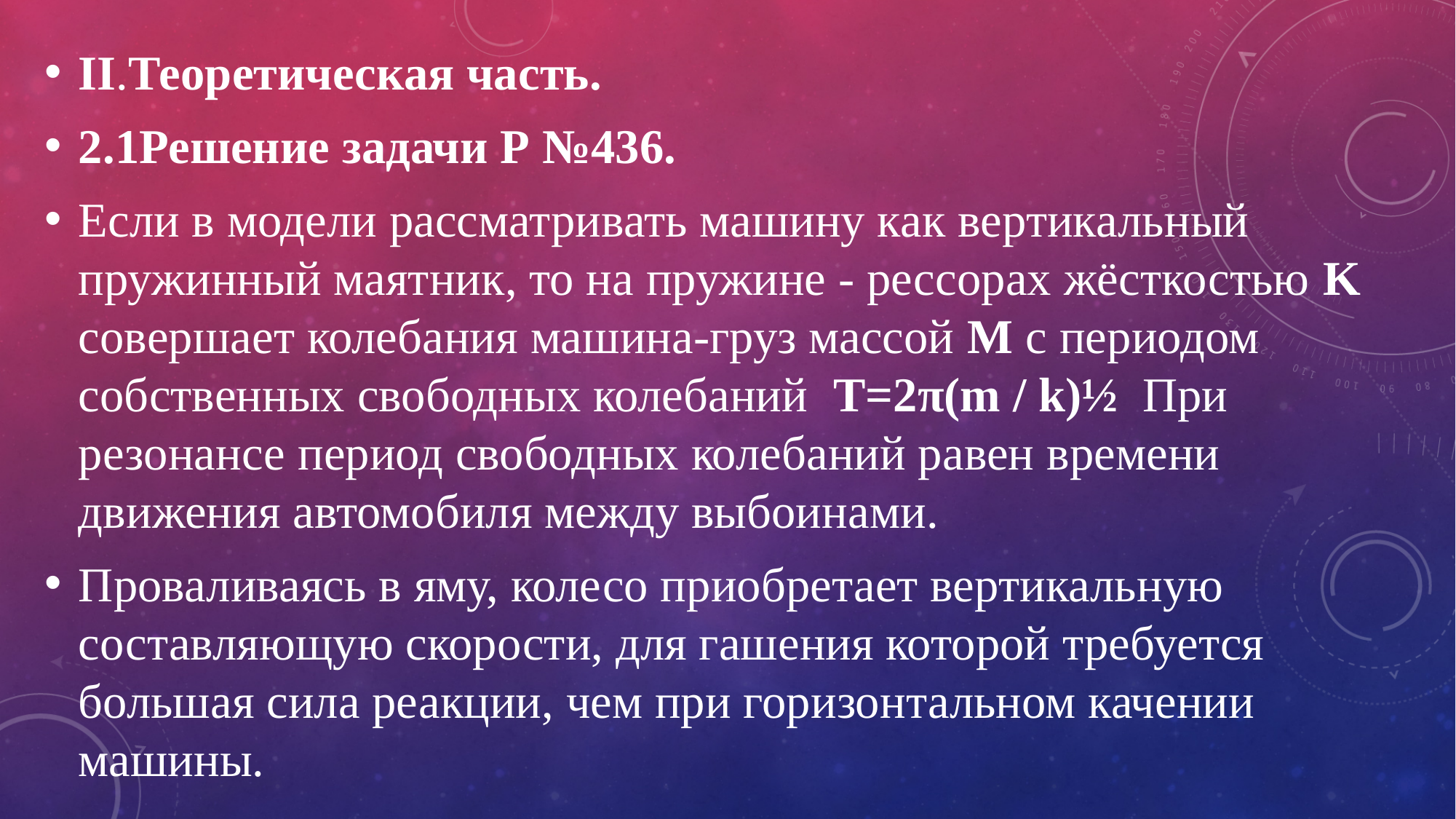

II.Теоретическая часть.
2.1Решение задачи Р №436.
Если в модели рассматривать машину как вертикальный пружинный маятник, то на пружине - рессорах жёсткостью K совершает колебания машина-груз массой M с периодом собственных свободных колебаний  T=2π(m / k)½  При резонансе период свободных колебаний равен времени движения автомобиля между выбоинами.
Проваливаясь в яму, колесо приобретает вертикальную составляющую скорости, для гашения которой требуется большая сила реакции, чем при горизонтальном качении машины.